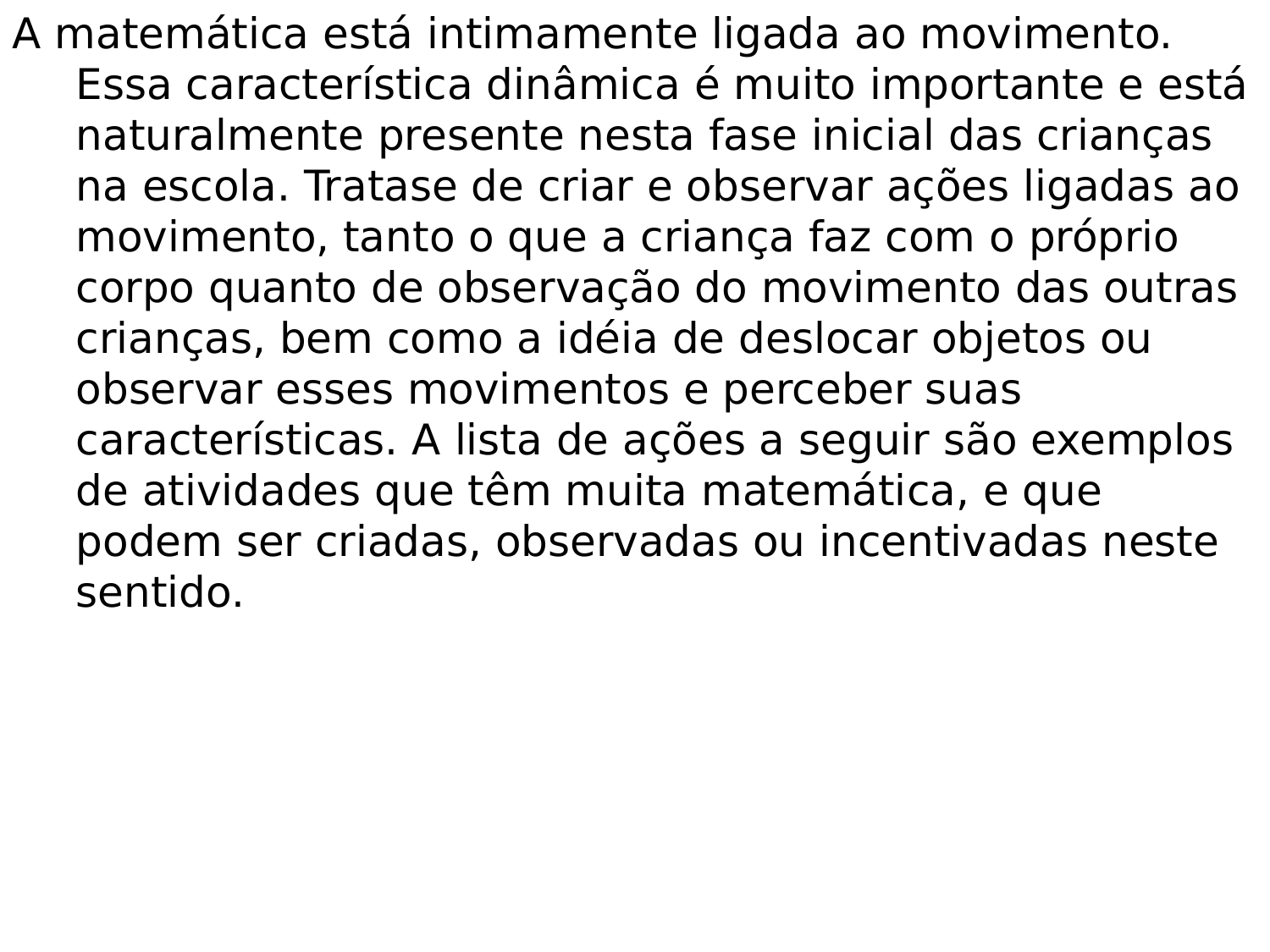

A matemática está intimamente ligada ao movimento. Essa característica dinâmica é muito importante e está naturalmente presente nesta fase inicial das crianças na escola. Tratase de criar e observar ações ligadas ao movimento, tanto o que a criança faz com o próprio corpo quanto de observação do movimento das outras crianças, bem como a idéia de deslocar objetos ou observar esses movimentos e perceber suas características. A lista de ações a seguir são exemplos de atividades que têm muita matemática, e que podem ser criadas, observadas ou incentivadas neste sentido.